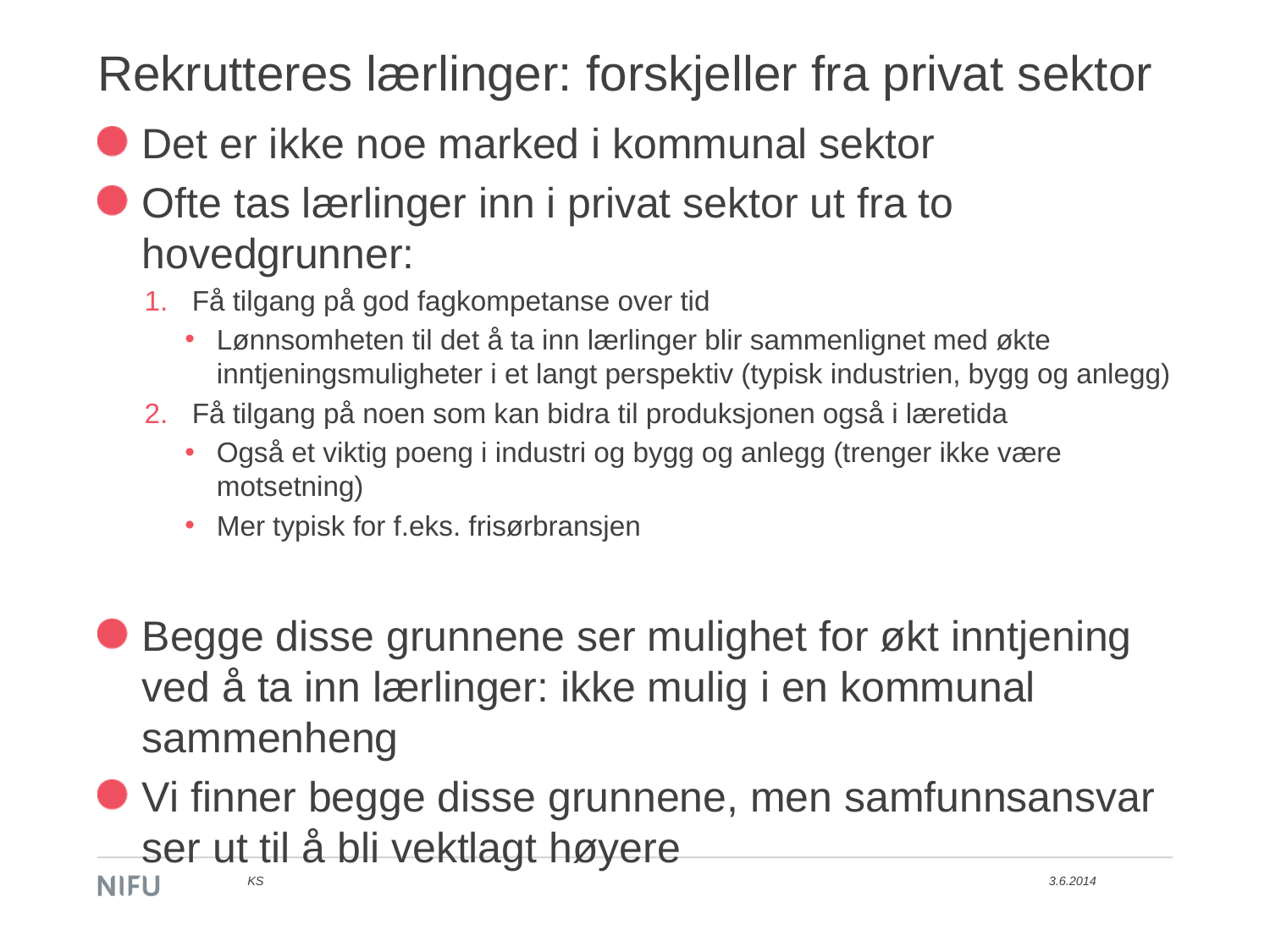

# Rekrutteres lærlinger: forskjeller fra privat sektor
Det er ikke noe marked i kommunal sektor
Ofte tas lærlinger inn i privat sektor ut fra to hovedgrunner:
Få tilgang på god fagkompetanse over tid
Lønnsomheten til det å ta inn lærlinger blir sammenlignet med økte inntjeningsmuligheter i et langt perspektiv (typisk industrien, bygg og anlegg)
Få tilgang på noen som kan bidra til produksjonen også i læretida
Også et viktig poeng i industri og bygg og anlegg (trenger ikke være motsetning)
Mer typisk for f.eks. frisørbransjen

Begge disse grunnene ser mulighet for økt inntjening ved å ta inn lærlinger: ikke mulig i en kommunal sammenheng
Vi finner begge disse grunnene, men samfunnsansvar ser ut til å bli vektlagt høyere
KS
3.6.2014